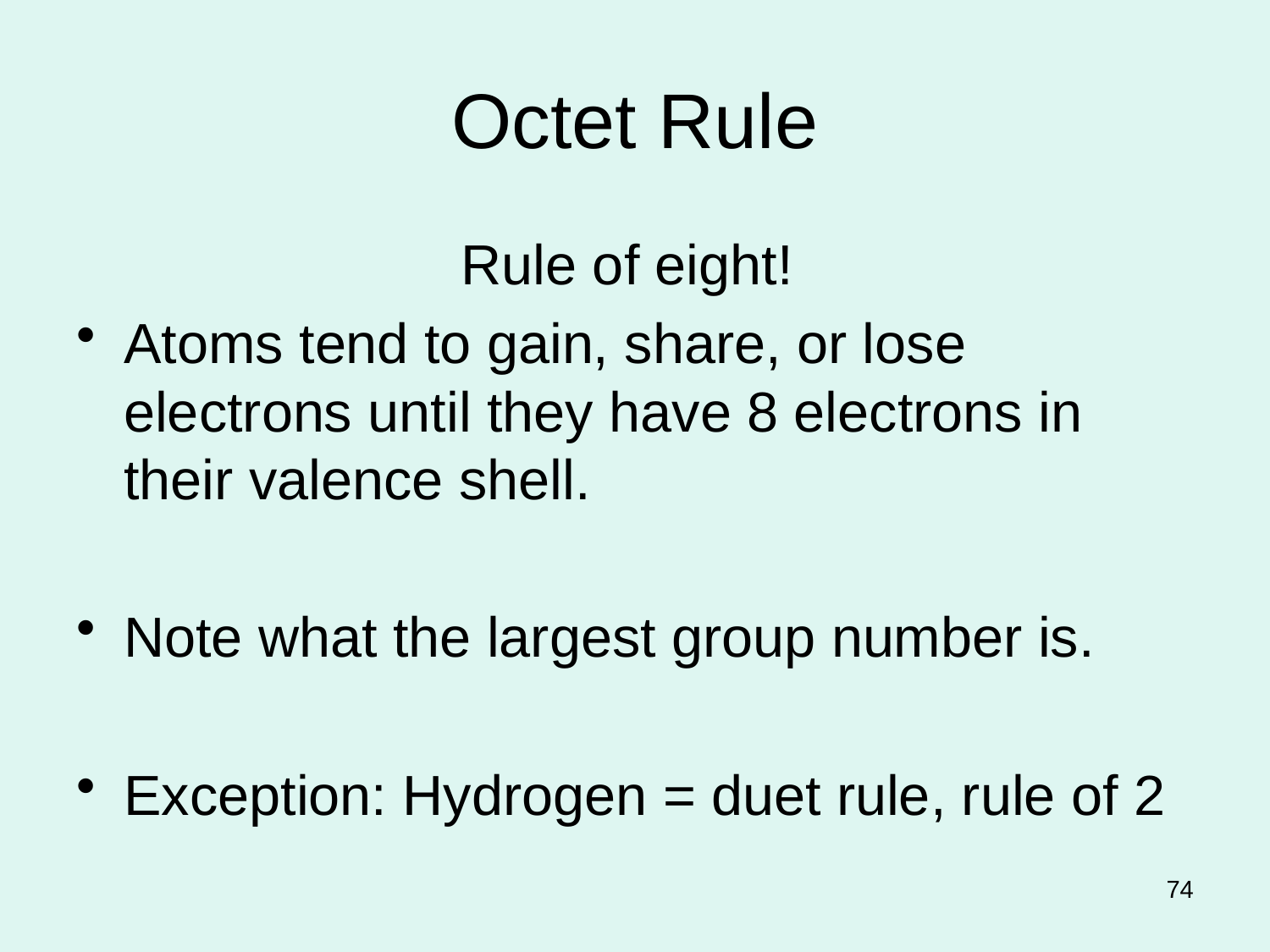

# Octet Rule
Rule of eight!
Atoms tend to gain, share, or lose electrons until they have 8 electrons in their valence shell.

Note what the largest group number is.

Exception: Hydrogen = duet rule, rule of 2
74